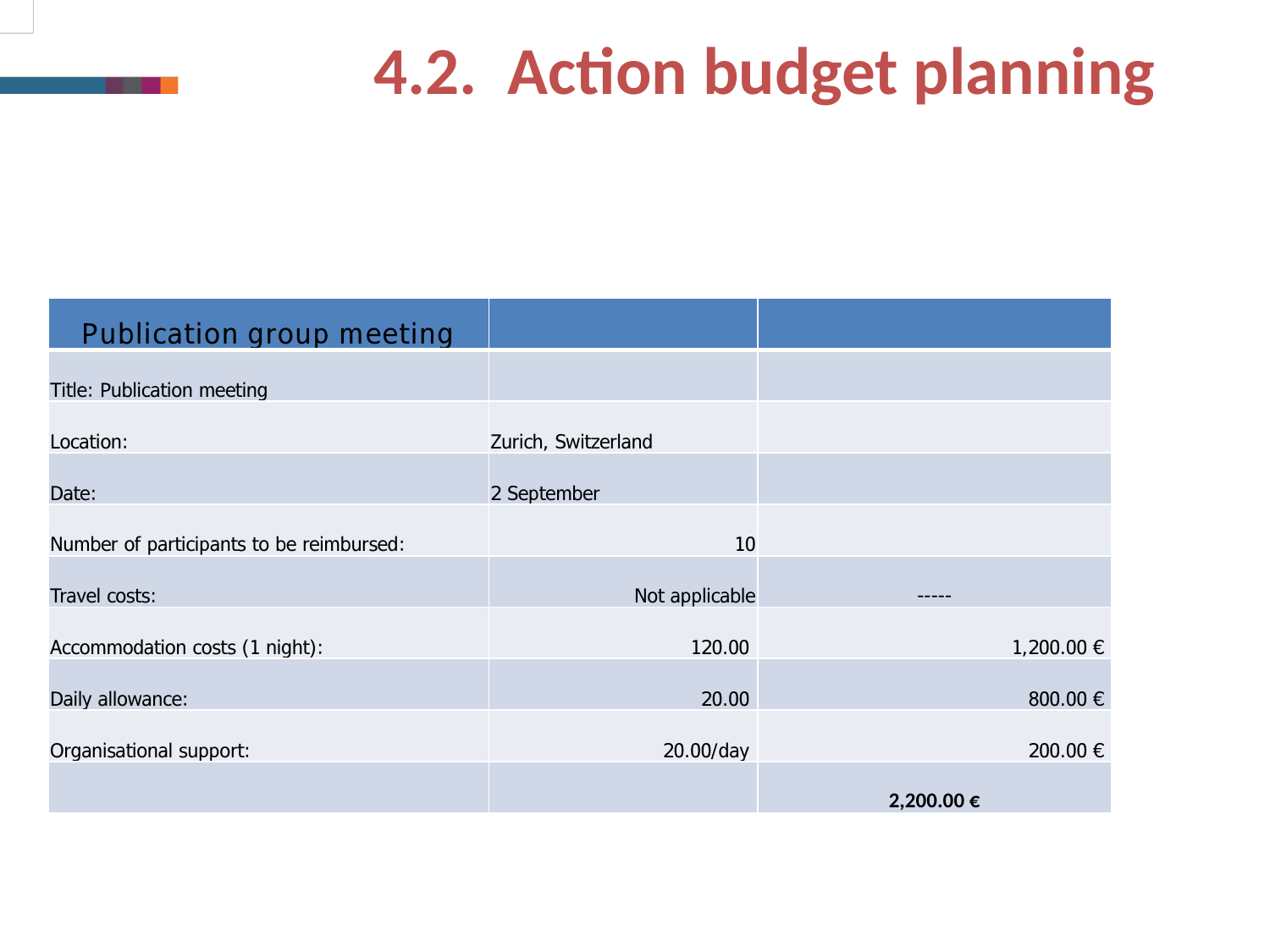

4.2.  Action budget planning

| Publication group meeting |  |  |
| --- | --- | --- |
| Title: Publication meeting |  |  |
| Location: | Zurich, Switzerland |  |
| Date: | 2 September |  |
| Number of participants to be reimbursed: | 10 |  |
| Travel costs: | Not applicable | ----- |
| Accommodation costs (1 night): | 120.00 | 1,200.00 € |
| Daily allowance: | 20.00 | 800.00 € |
| Organisational support: | 20.00/day | 200.00 € |
|  |  | 2,200.00 € |